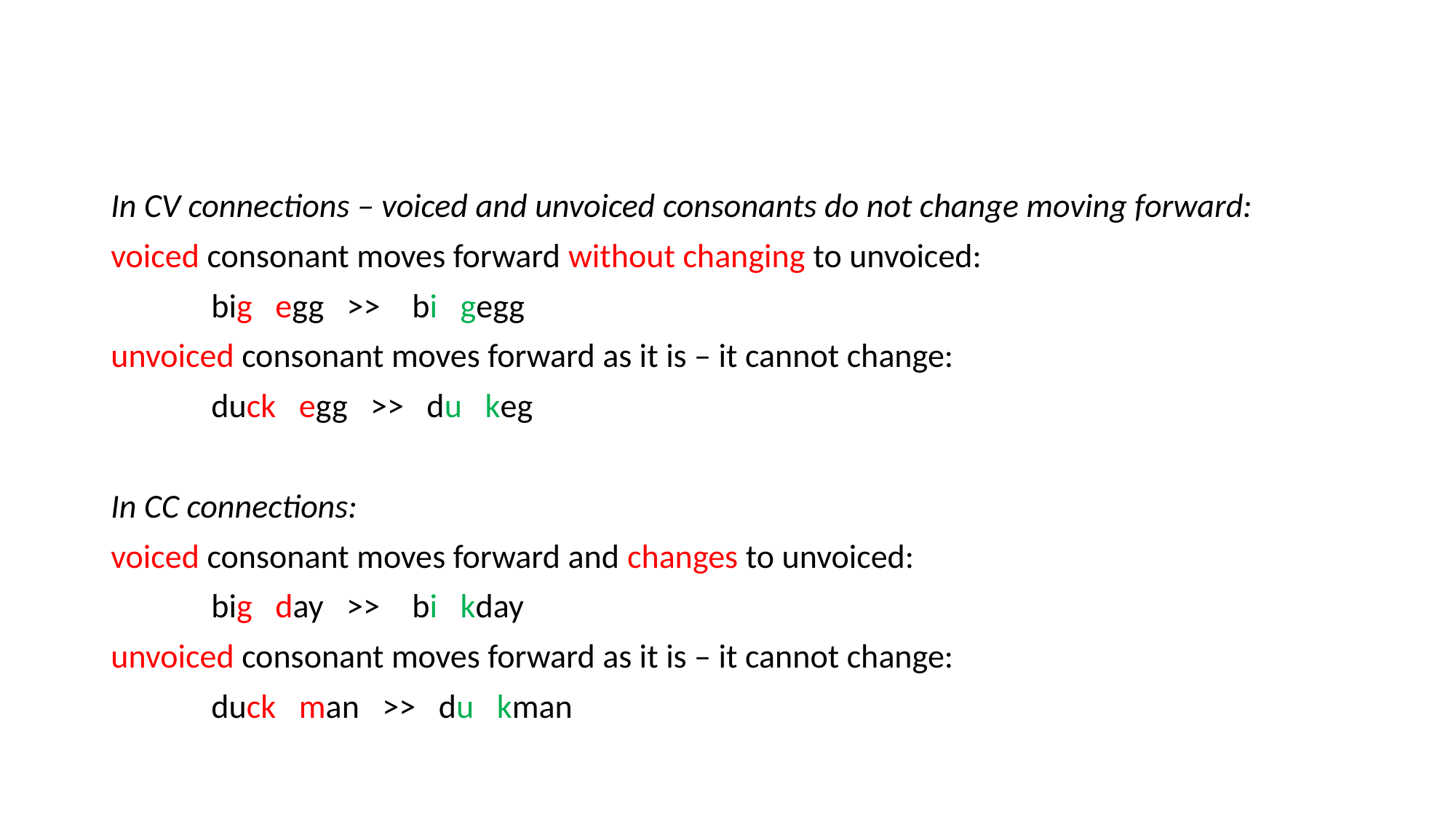

In CV connections – voiced and unvoiced consonants do not change moving forward:
voiced consonant moves forward without changing to unvoiced:
	big   egg   >>   	bi   gegg
unvoiced consonant moves forward as it is – it cannot change:
	duck   egg   >>   du   keg

In CC connections:
voiced consonant moves forward and changes to unvoiced:
	big   day   >>   	bi   kday
unvoiced consonant moves forward as it is – it cannot change:
	duck   man   >>   du   kman